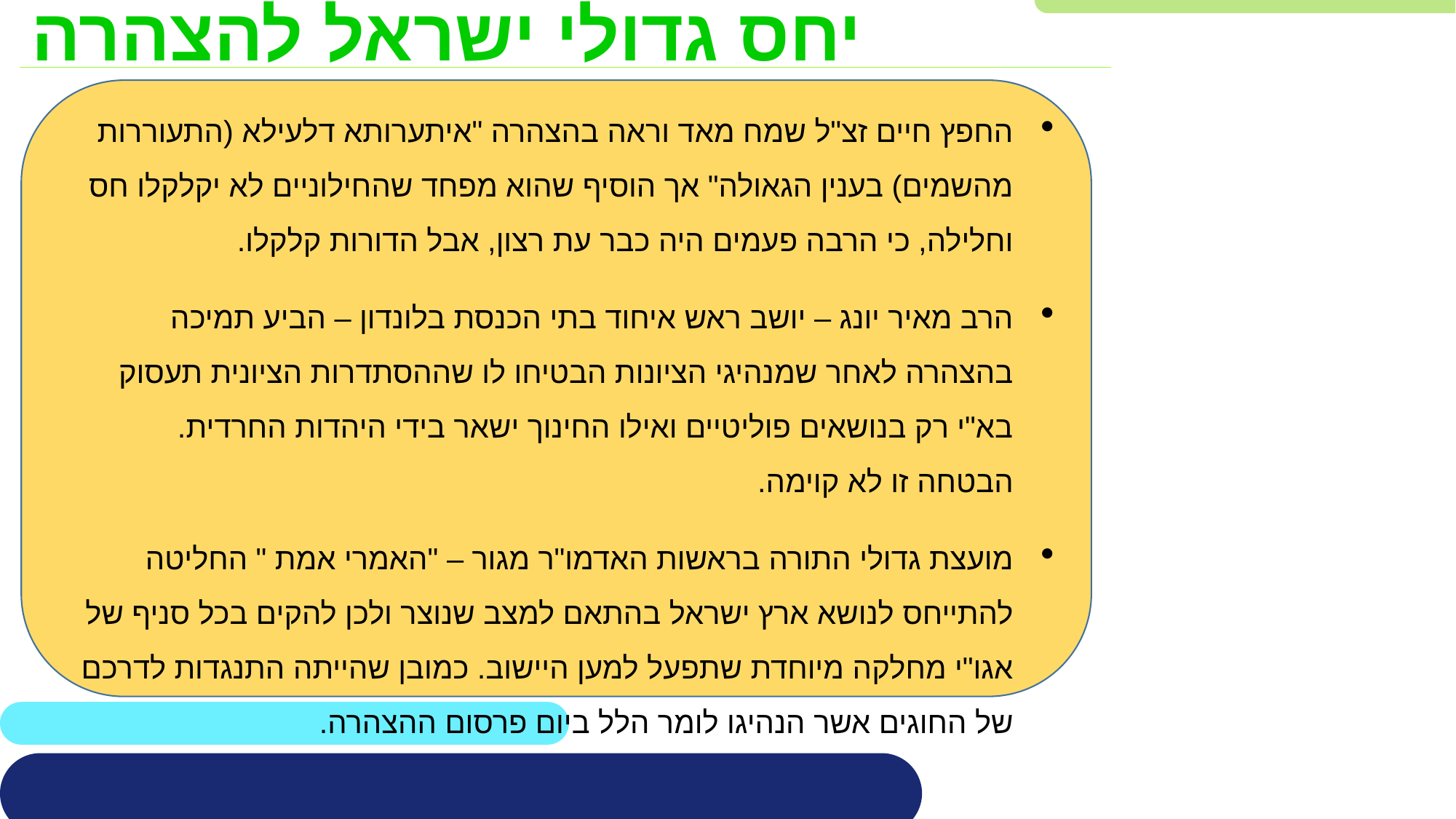

יחס גדולי ישראל להצהרה

החפץ חיים זצ"ל שמח מאד וראה בהצהרה "איתערותא דלעילא (התעוררות מהשמים) בענין הגאולה" אך הוסיף שהוא מפחד שהחילוניים לא יקלקלו חס וחלילה, כי הרבה פעמים היה כבר עת רצון, אבל הדורות קלקלו.
הרב מאיר יונג – יושב ראש איחוד בתי הכנסת בלונדון – הביע תמיכה בהצהרה לאחר שמנהיגי הציונות הבטיחו לו שההסתדרות הציונית תעסוק בא"י רק בנושאים פוליטיים ואילו החינוך ישאר בידי היהדות החרדית. הבטחה זו לא קוימה.
מועצת גדולי התורה בראשות האדמו"ר מגור – "האמרי אמת " החליטה להתייחס לנושא ארץ ישראל בהתאם למצב שנוצר ולכן להקים בכל סניף של אגו"י מחלקה מיוחדת שתפעל למען היישוב. כמובן שהייתה התנגדות לדרכם של החוגים אשר הנהיגו לומר הלל ביום פרסום ההצהרה.